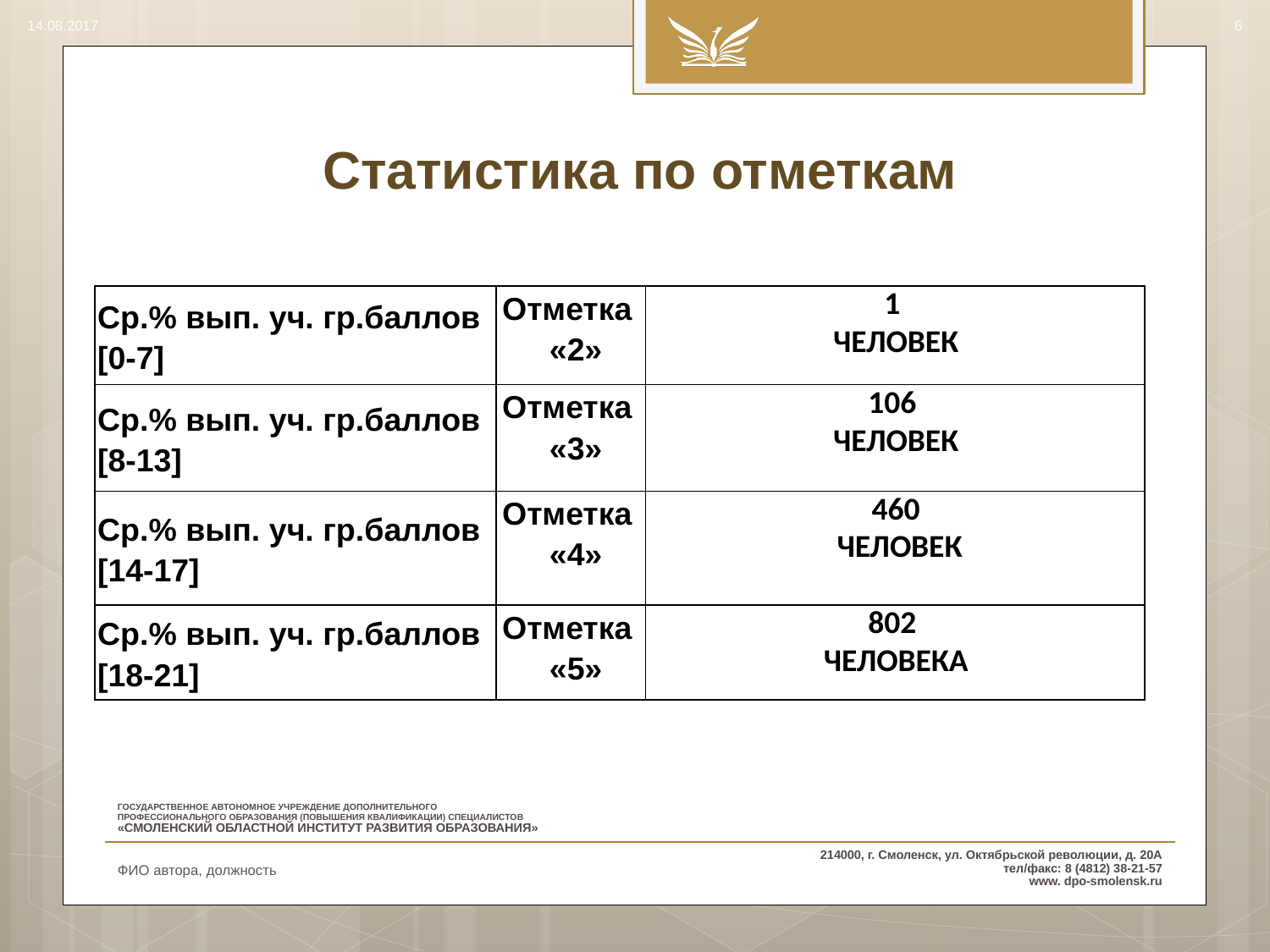

14.08.2017
6
# Статистика по отметкам
| Ср.% вып. уч. гр.баллов [0-7] | Отметка «2» | 1 ЧЕЛОВЕК |
| --- | --- | --- |
| Ср.% вып. уч. гр.баллов [8-13] | Отметка «3» | 106 ЧЕЛОВЕК |
| Ср.% вып. уч. гр.баллов [14-17] | Отметка «4» | 460 ЧЕЛОВЕК |
| Ср.% вып. уч. гр.баллов [18-21] | Отметка «5» | 802 ЧЕЛОВЕКА |
ФИО автора, должность